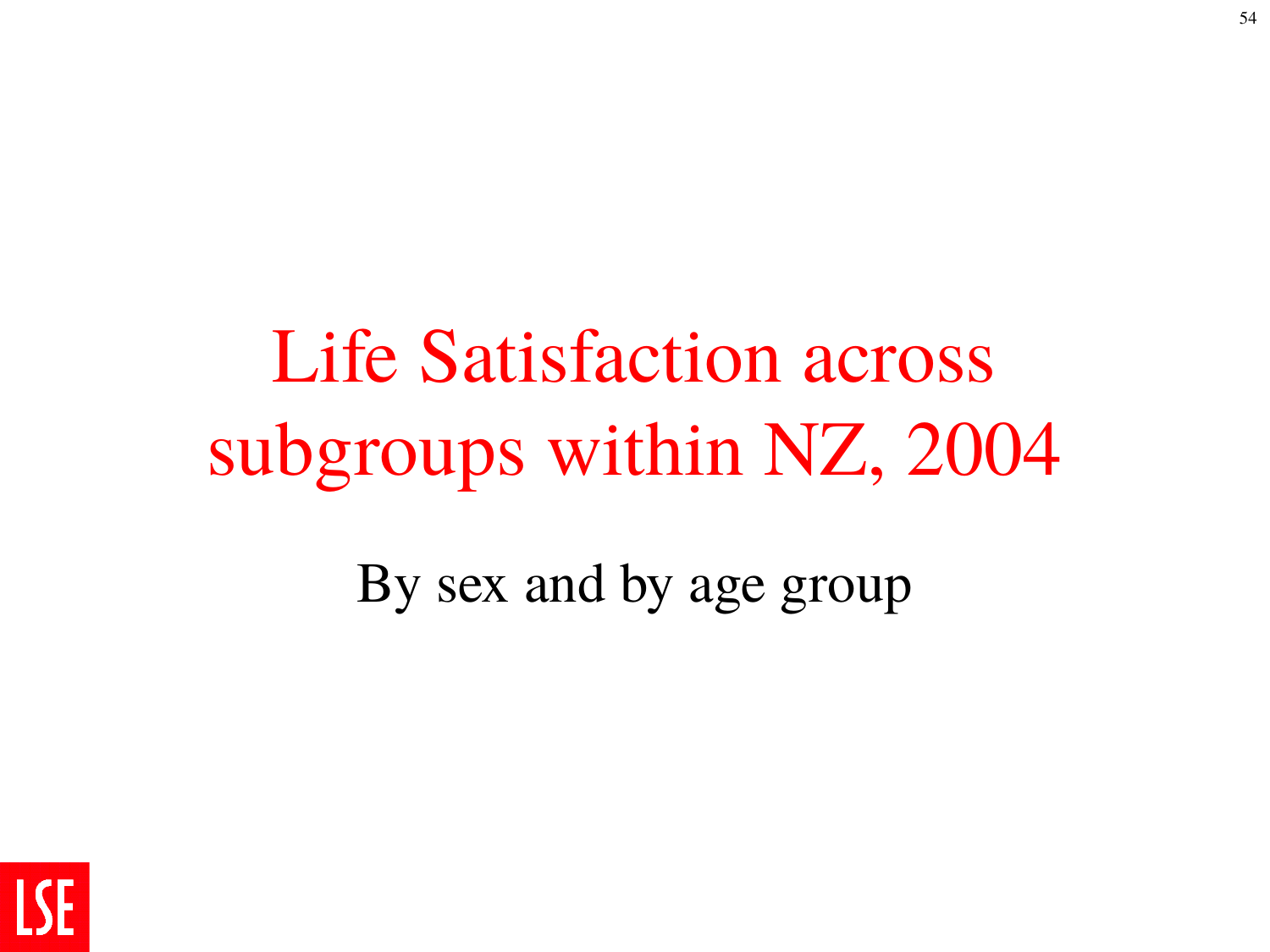

54
# Life Satisfaction across subgroups within NZ, 2004
By sex and by age group